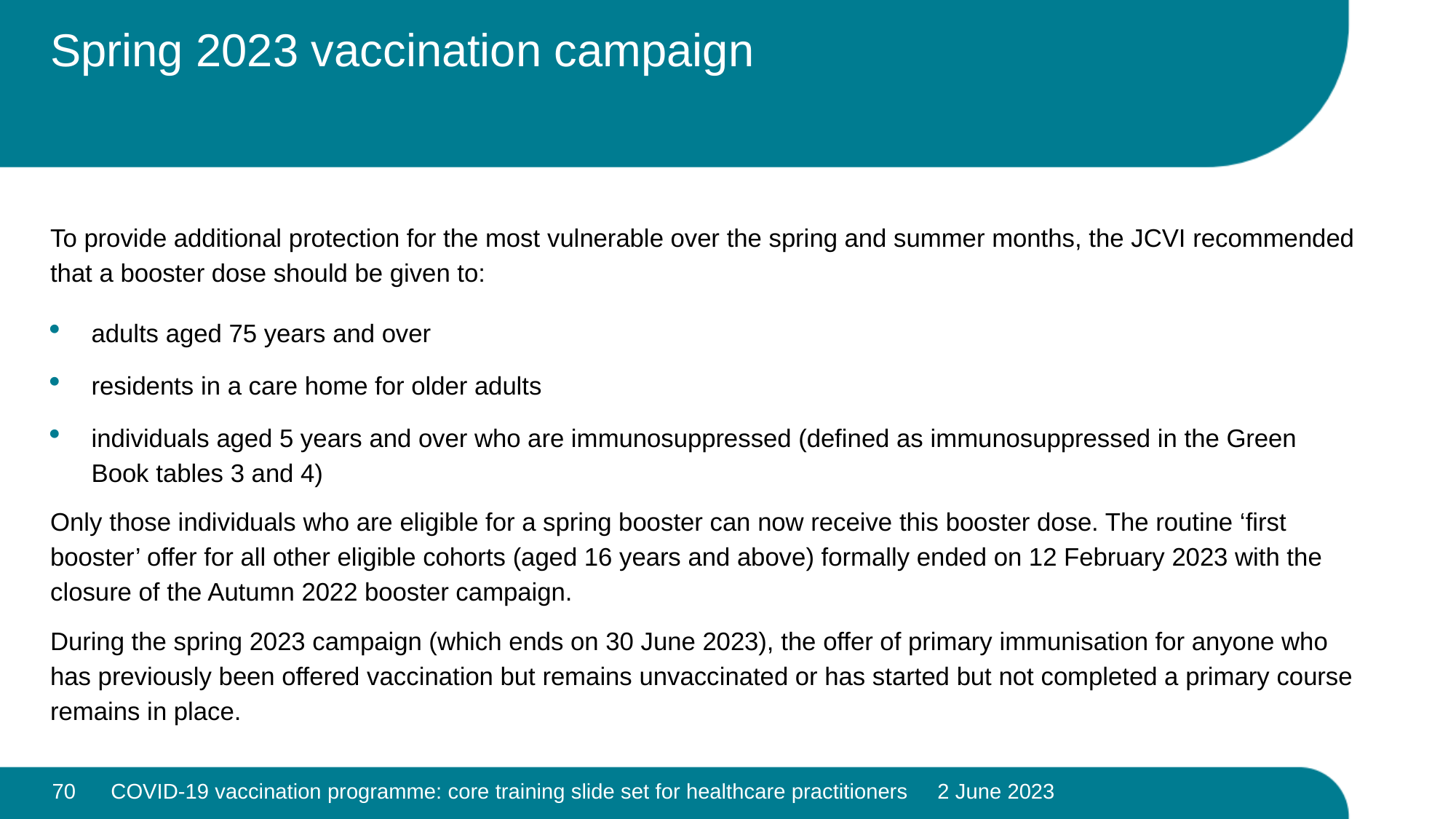

# Spring 2023 vaccination campaign
To provide additional protection for the most vulnerable over the spring and summer months, the JCVI recommended that a booster dose should be given to:
adults aged 75 years and over
residents in a care home for older adults
individuals aged 5 years and over who are immunosuppressed (defined as immunosuppressed in the Green Book tables 3 and 4)
Only those individuals who are eligible for a spring booster can now receive this booster dose. The routine ‘first booster’ offer for all other eligible cohorts (aged 16 years and above) formally ended on 12 February 2023 with the closure of the Autumn 2022 booster campaign.
During the spring 2023 campaign (which ends on 30 June 2023), the offer of primary immunisation for anyone who has previously been offered vaccination but remains unvaccinated or has started but not completed a primary course remains in place.

70
COVID-19 vaccination programme: core training slide set for healthcare practitioners     2 June 2023